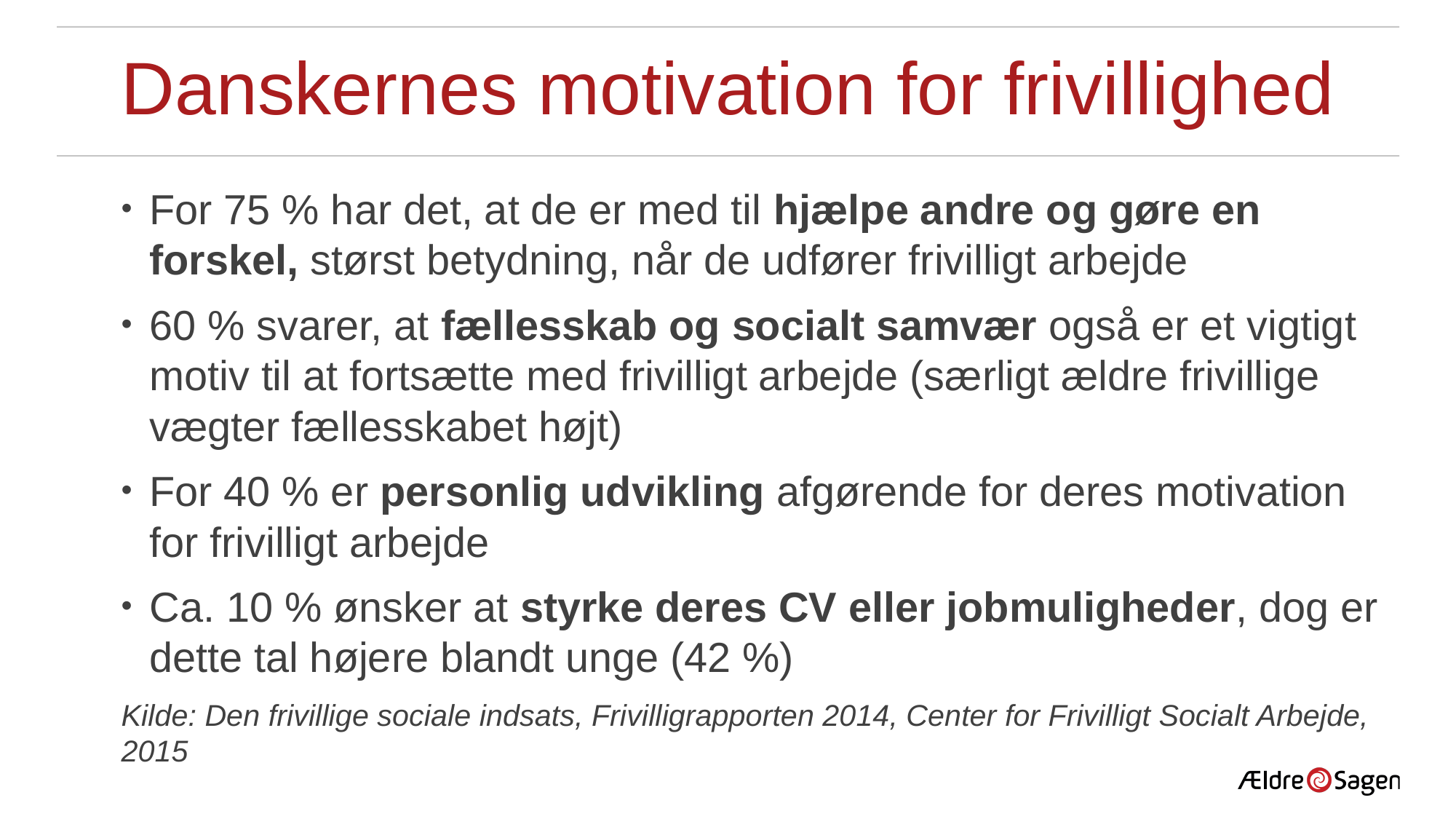

# Danskernes motivation for frivillighed
For 75 % har det, at de er med til hjælpe andre og gøre en forskel, størst betydning, når de udfører frivilligt arbejde
60 % svarer, at fællesskab og socialt samvær også er et vigtigt motiv til at fortsætte med frivilligt arbejde (særligt ældre frivillige vægter fællesskabet højt)
For 40 % er personlig udvikling afgørende for deres motivation for frivilligt arbejde
Ca. 10 % ønsker at styrke deres CV eller jobmuligheder, dog er dette tal højere blandt unge (42 %)
Kilde: Den frivillige sociale indsats, Frivilligrapporten 2014, Center for Frivilligt Socialt Arbejde, 2015